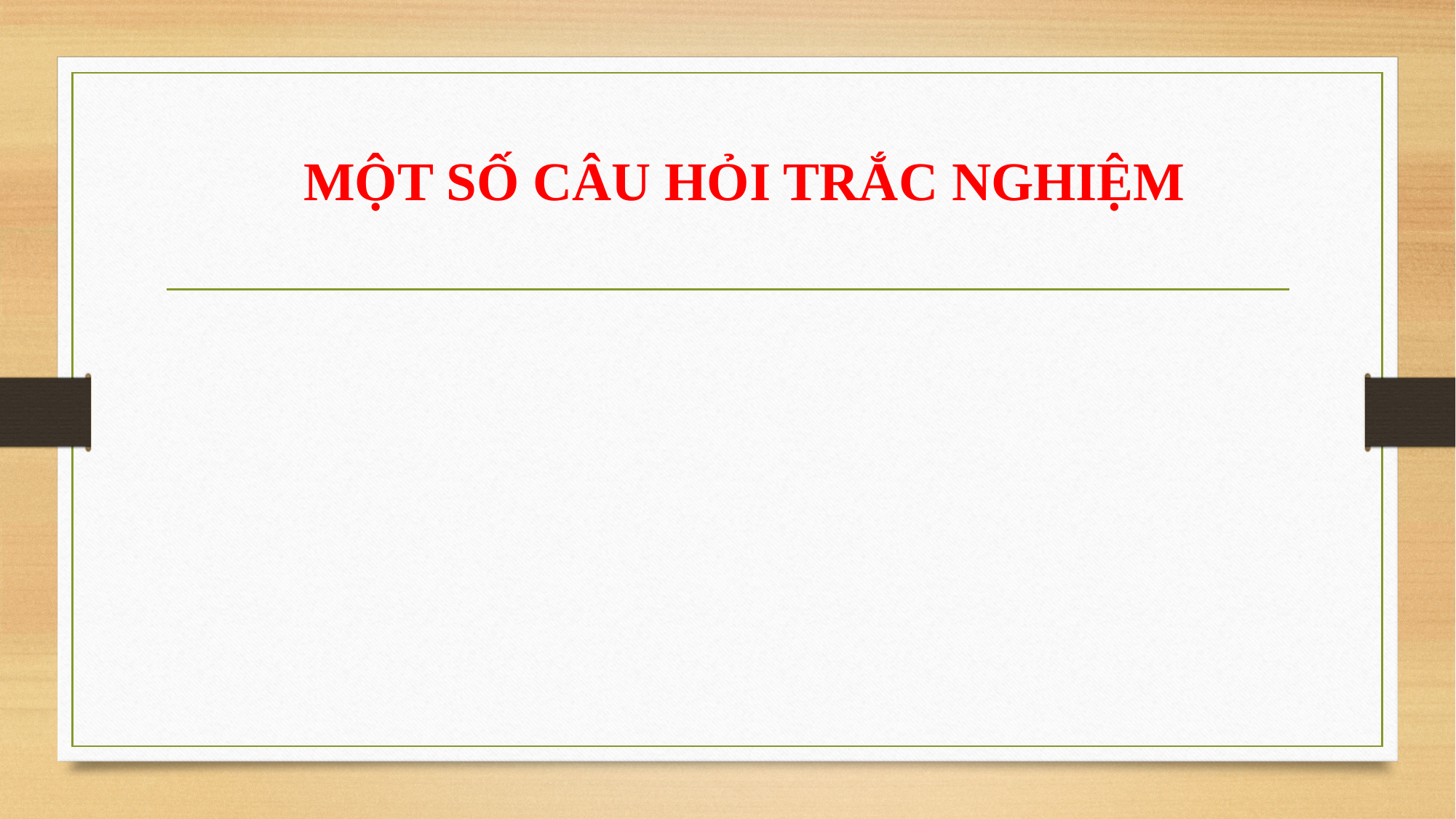

# MỘT SỐ CÂU HỎI TRẮC NGHIỆM